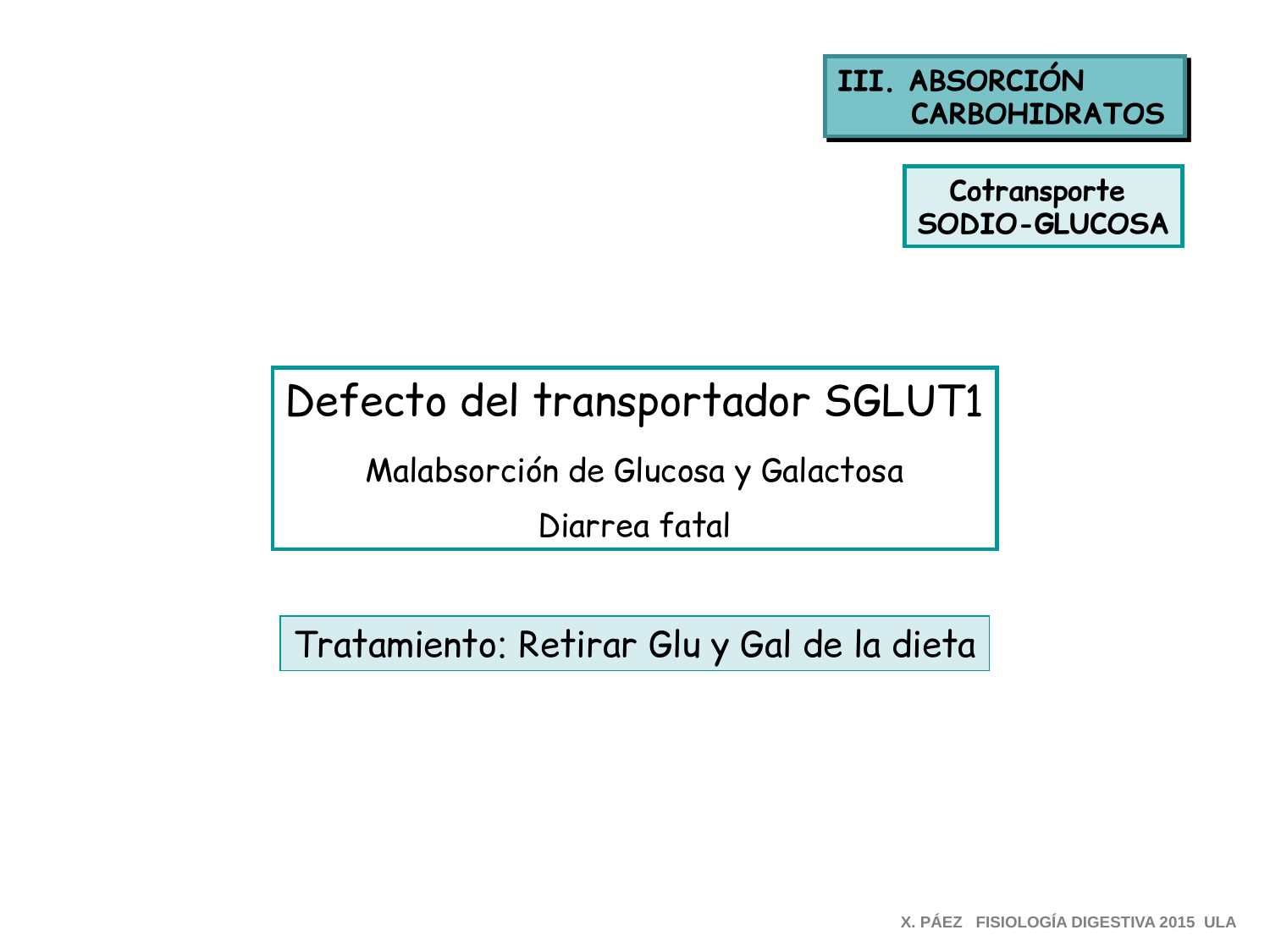

III. ABSORCIÓN
      CARBOHIDRATOS
Cotransporte
SODIO-GLUCOSA
Defecto del transportador SGLUT1

Malabsorción de Glucosa y Galactosa

Diarrea fatal
Tratamiento: Retirar Glu y Gal de la dieta
X. PÁEZ   FISIOLOGÍA DIGESTIVA 2015  ULA